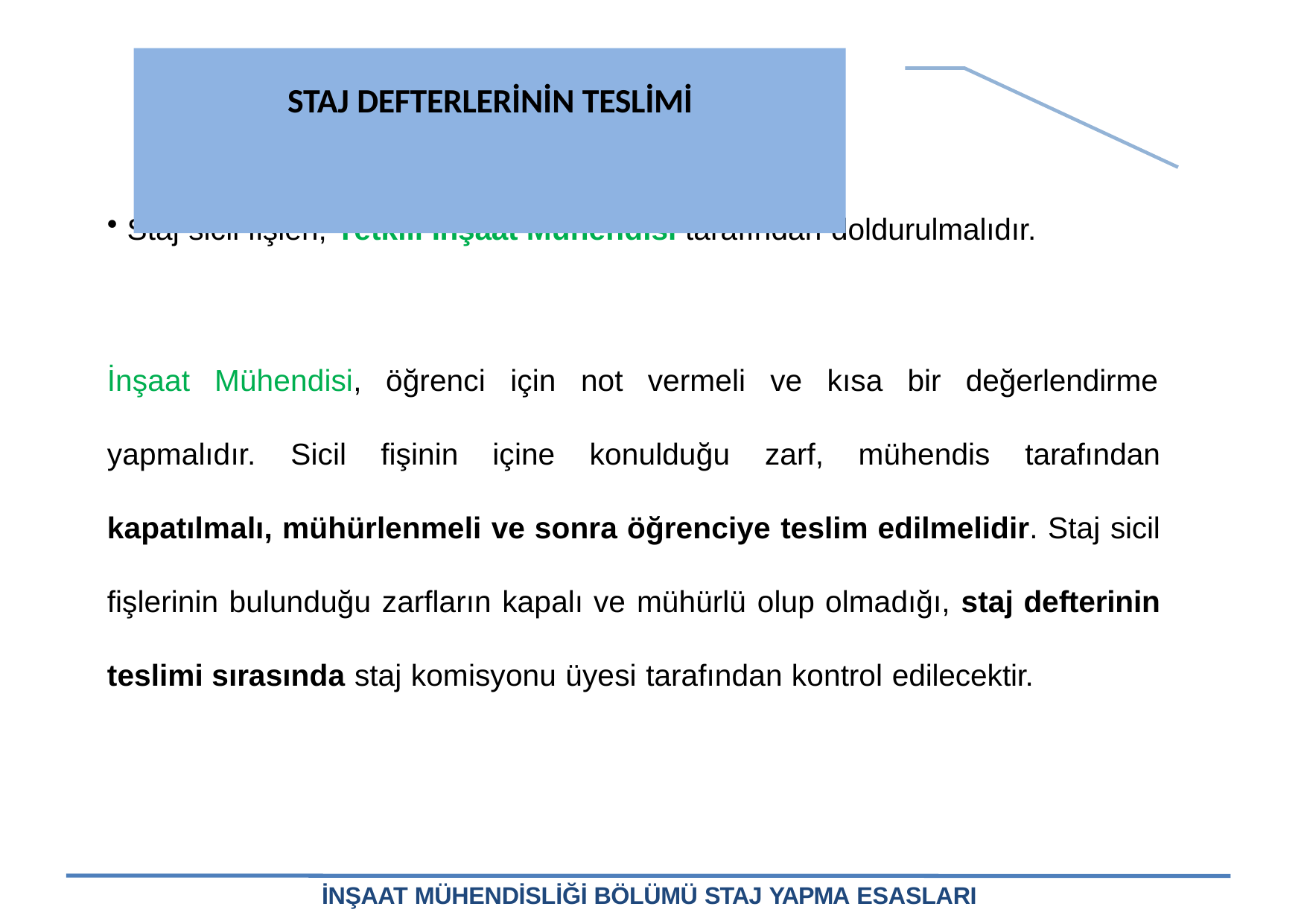

# STAJ DEFTERLERİNİN TESLİMİ

Staj sicil fişleri, Yetkili İnşaat Mühendisi tarafından doldurulmalıdır.
İnşaat  Mühendisi,  öğrenci  için  not  vermeli  ve  kısa  bir  değerlendirme
yapmalıdır.   Sicil   fişinin   içine   konulduğu   zarf,   mühendis   tarafından kapatılmalı, mühürlenmeli ve sonra öğrenciye teslim edilmelidir. Staj sicil fişlerinin bulunduğu zarfların kapalı ve mühürlü olup olmadığı, staj defterinin teslimi sırasında staj komisyonu üyesi tarafından kontrol edilecektir.
İNŞAAT MÜHENDİSLİĞİ BÖLÜMÜ STAJ YAPMA ESASLARI